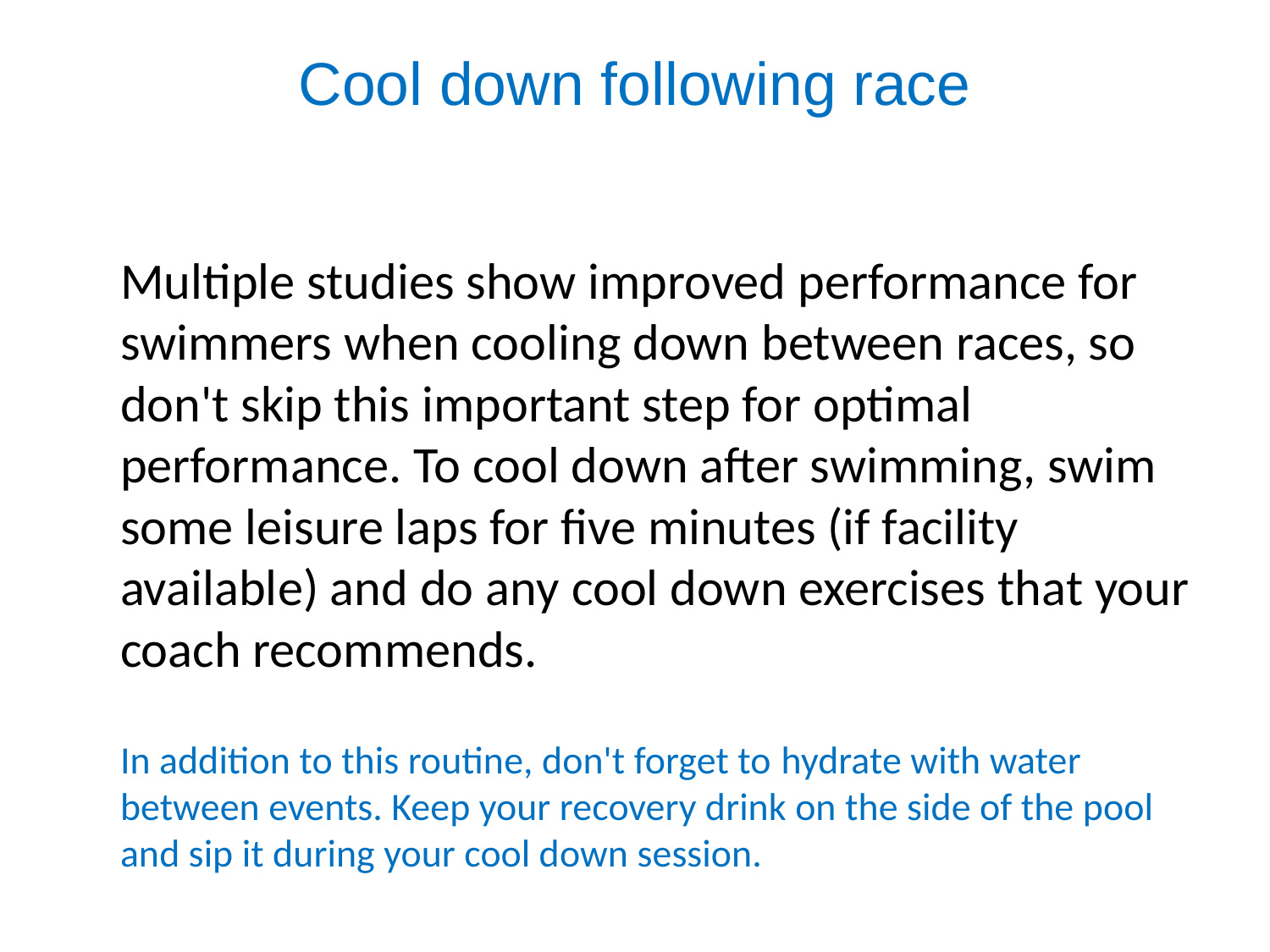

# Cool down following race

	Multiple studies show improved performance for swimmers when cooling down between races, so don't skip this important step for optimal performance. To cool down after swimming, swim some leisure laps for five minutes (if facility available) and do any cool down exercises that your coach recommends.

	In addition to this routine, don't forget to hydrate with water between events. Keep your recovery drink on the side of the pool and sip it during your cool down session.